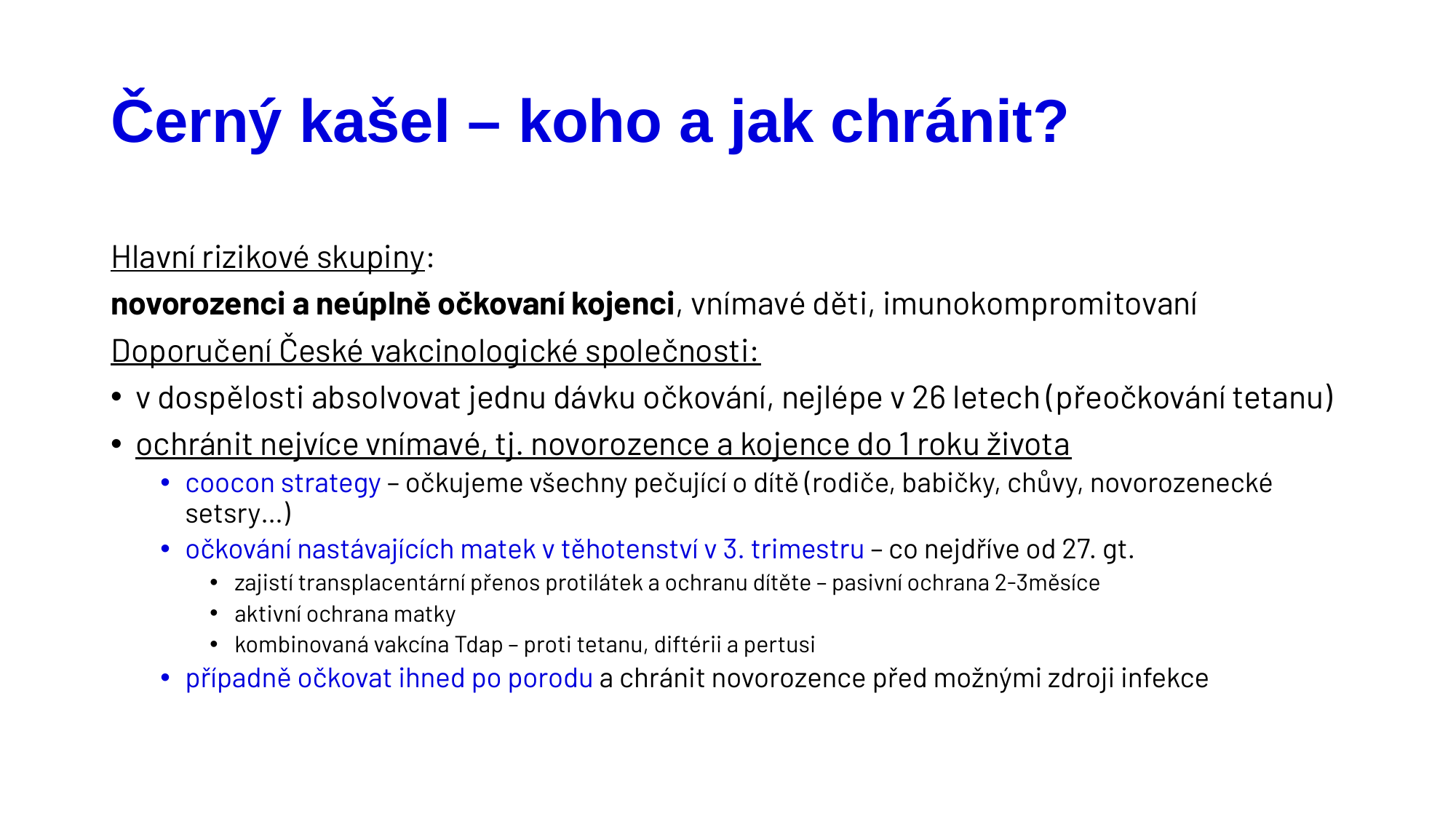

# Černý kašel – koho a jak chránit?

Hlavní rizikové skupiny:
novorozenci a neúplně očkovaní kojenci, vnímavé děti, imunokompromitovaní
Doporučení České vakcinologické společnosti:
v dospělosti absolvovat jednu dávku očkování, nejlépe v 26 letech (přeočkování tetanu)
ochránit nejvíce vnímavé, tj. novorozence a kojence do 1 roku života
coocon strategy – očkujeme všechny pečující o dítě (rodiče, babičky, chůvy, novorozenecké setsry…)
očkování nastávajících matek v těhotenství v 3. trimestru – co nejdříve od 27. gt.
zajistí transplacentární přenos protilátek a ochranu dítěte – pasivní ochrana 2-3měsíce
aktivní ochrana matky
kombinovaná vakcína Tdap – proti tetanu, diftérii a pertusi
případně očkovat ihned po porodu a chránit novorozence před možnými zdroji infekce